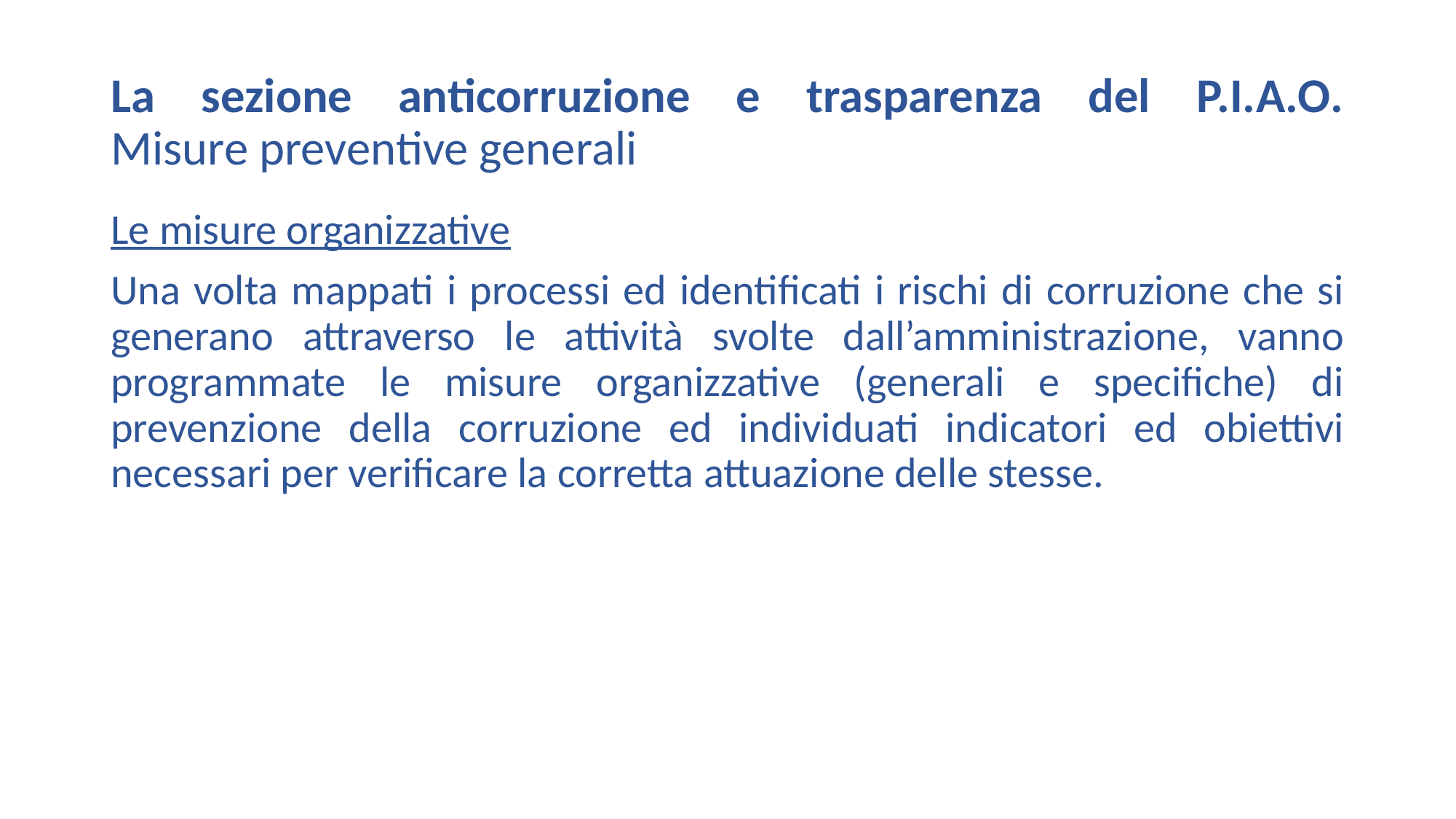

# La sezione anticorruzione e trasparenza del P.I.A.O. Misure preventive generali
Le misure organizzative
Una volta mappati i processi ed identificati i rischi di corruzione che si generano attraverso le attività svolte dall’amministrazione, vanno programmate le misure organizzative (generali e specifiche) di prevenzione della corruzione ed individuati indicatori ed obiettivi necessari per verificare la corretta attuazione delle stesse.